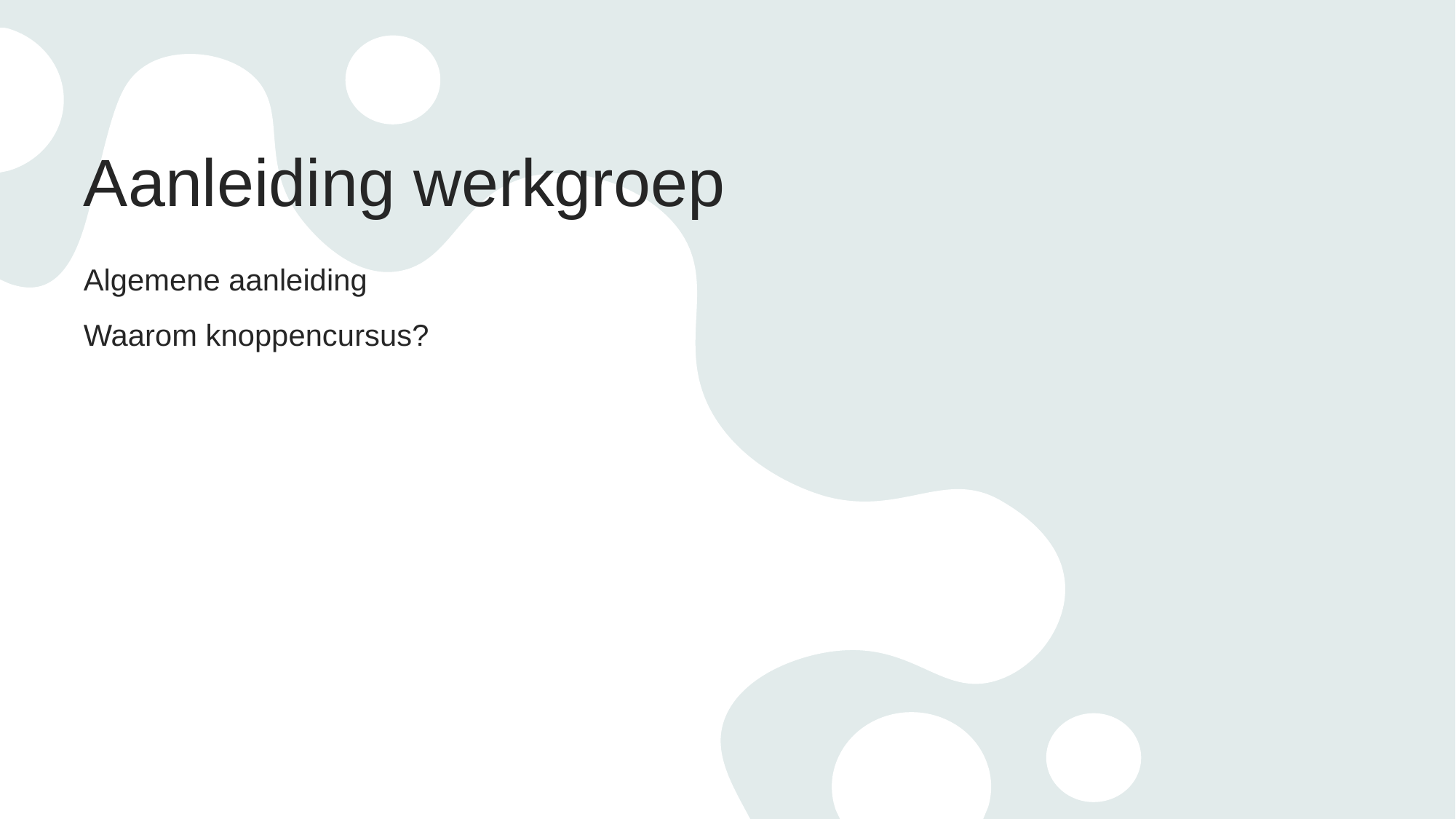

# Aanleiding werkgroep
Algemene aanleiding
Waarom knoppencursus?